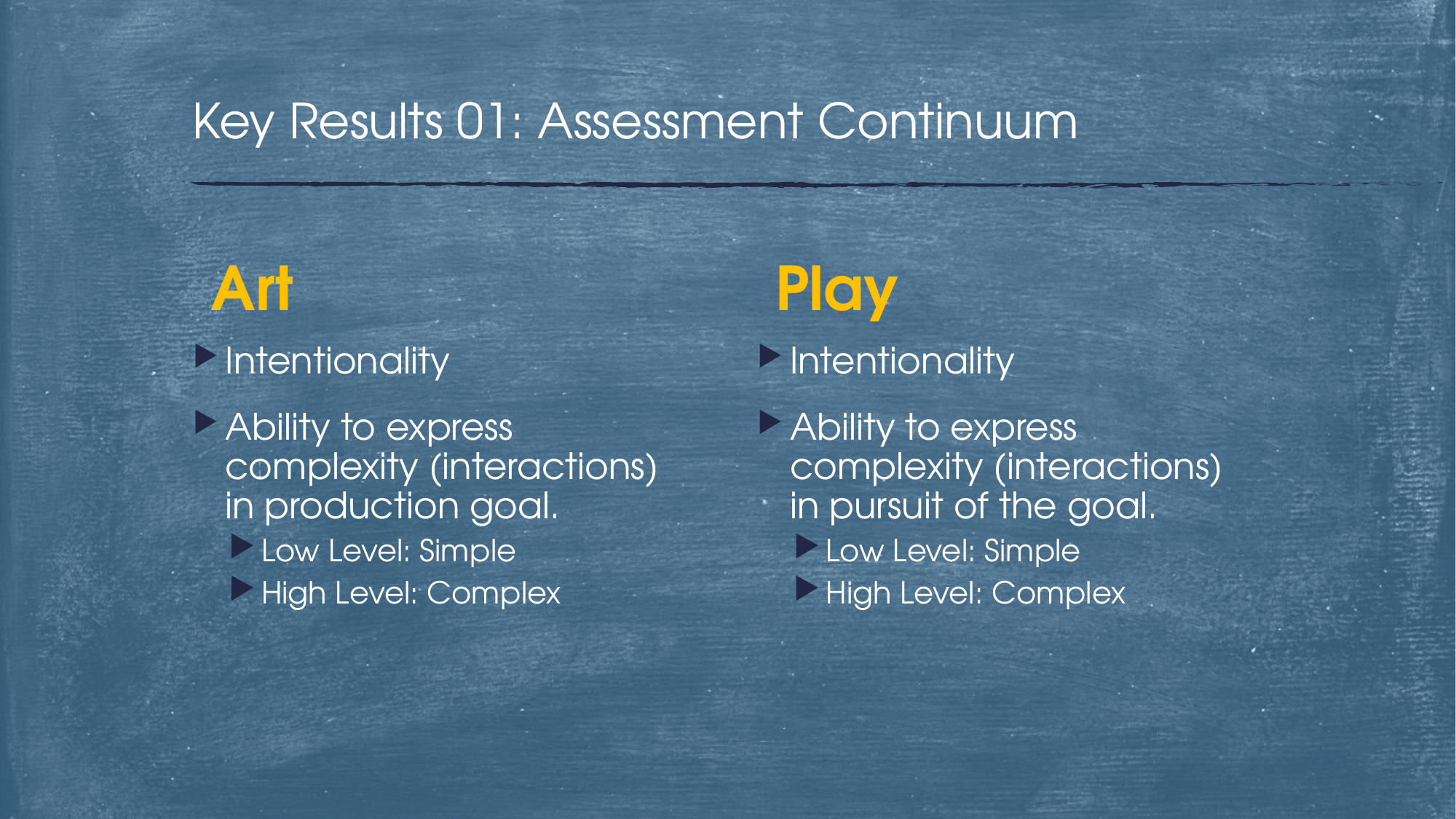

# Key Results 01: Assessment Continuum
Art
Play
Intentionality
Ability to express complexity (interactions) in production goal.
Low Level: Simple
High Level: Complex
Intentionality
Ability to express complexity (interactions) in pursuit of the goal.
Low Level: Simple
High Level: Complex